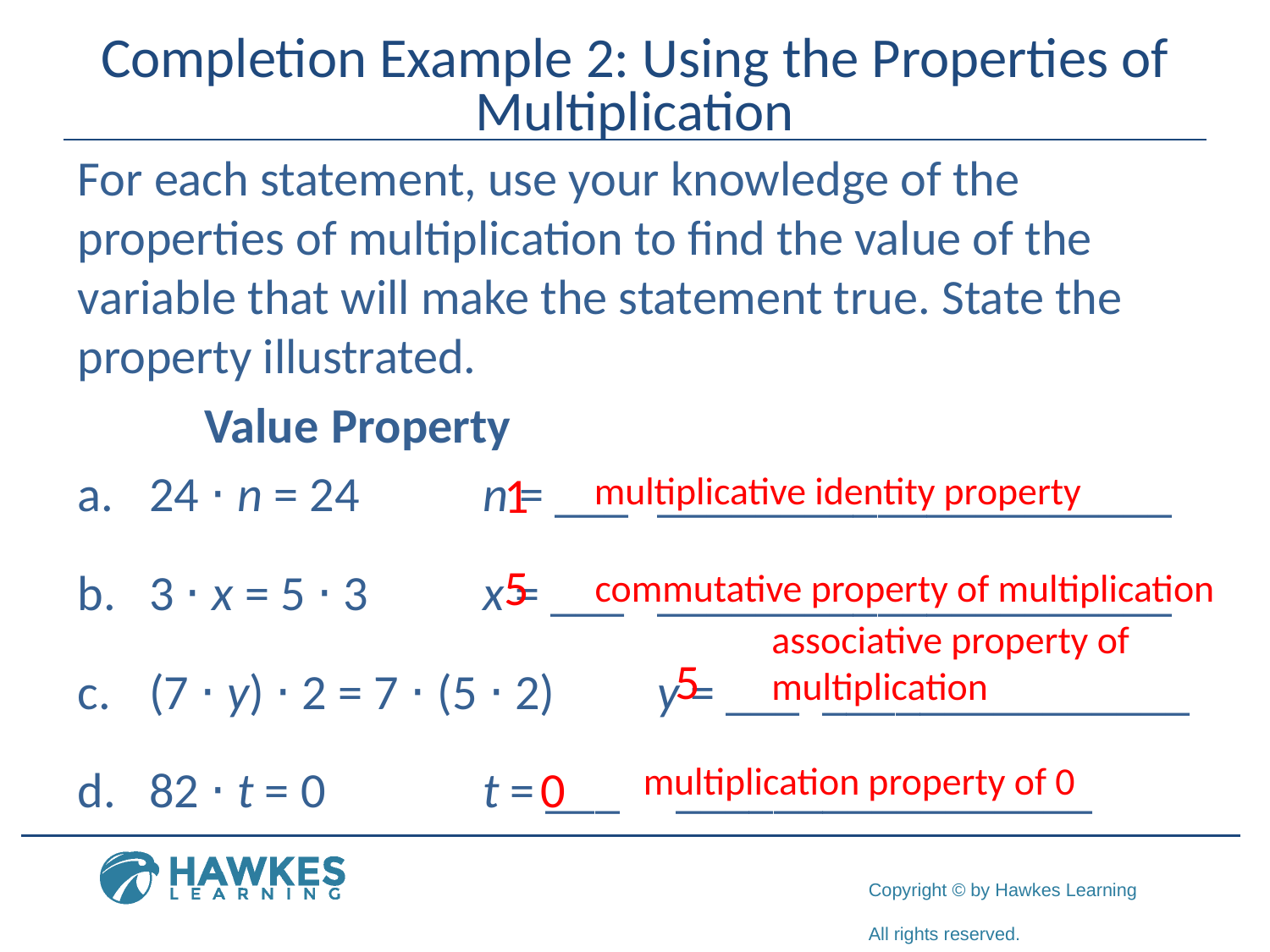

# Completion Example 2: Using the Properties of Multiplication
For each statement, use your knowledge of the properties of multiplication to find the value of the variable that will make the statement true. State the property illustrated.
	Value 	Property
24 ⋅ n = 24 	n = ___	_____________________
3 ⋅ x = 5 ⋅ 3 	x = ___	_____________________
(7 ⋅ y) ⋅ 2 = 7 ⋅ (5 ⋅ 2) 	y = ___  _______________
82 ⋅ t = 0 	t = ___     _________________
1
multiplicative identity property
5
commutative property of multiplication
associative property of multiplication
5
multiplication property of 0
0